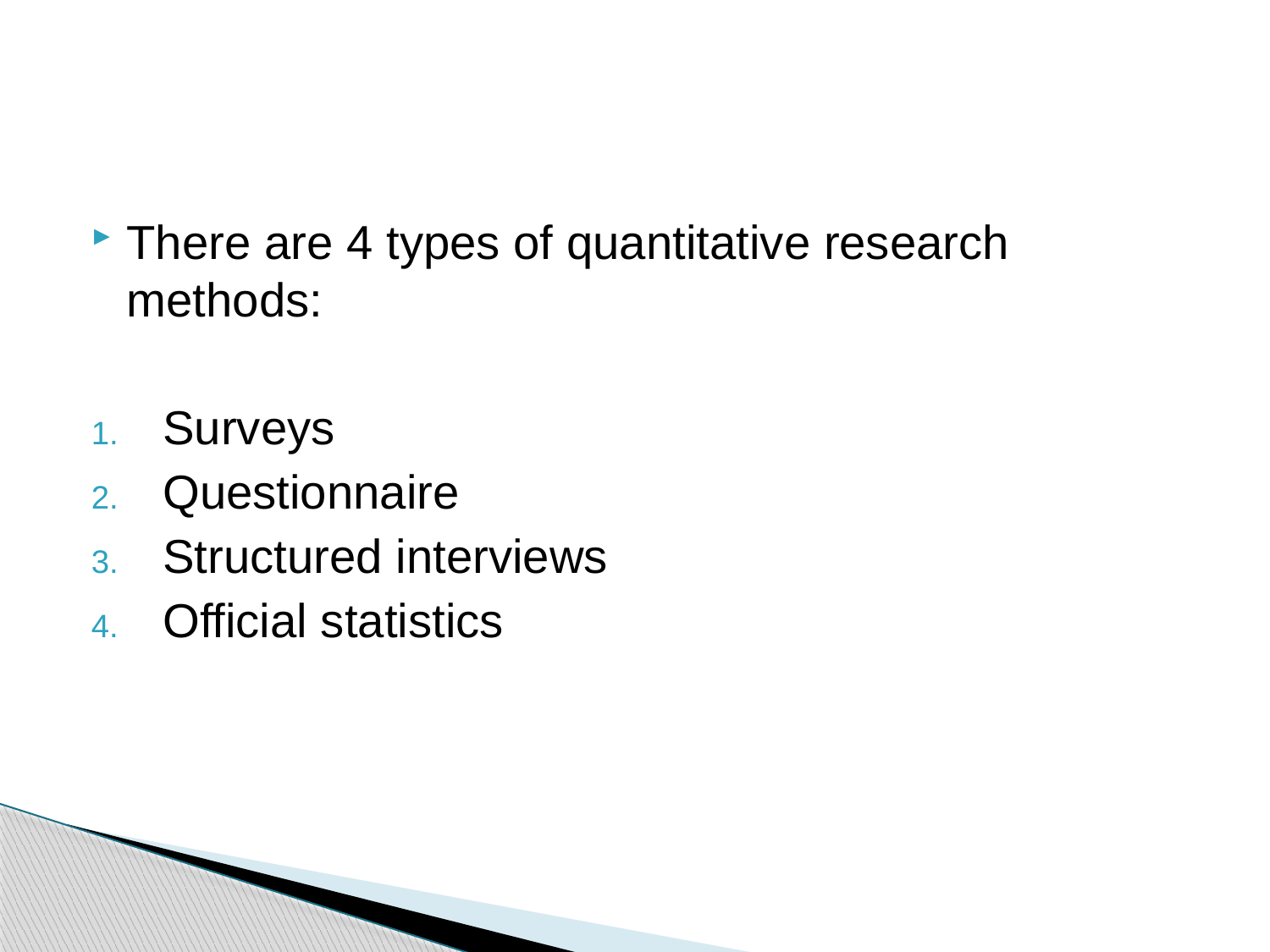

#
There are 4 types of quantitative research methods:

Surveys
Questionnaire
Structured interviews
Official statistics